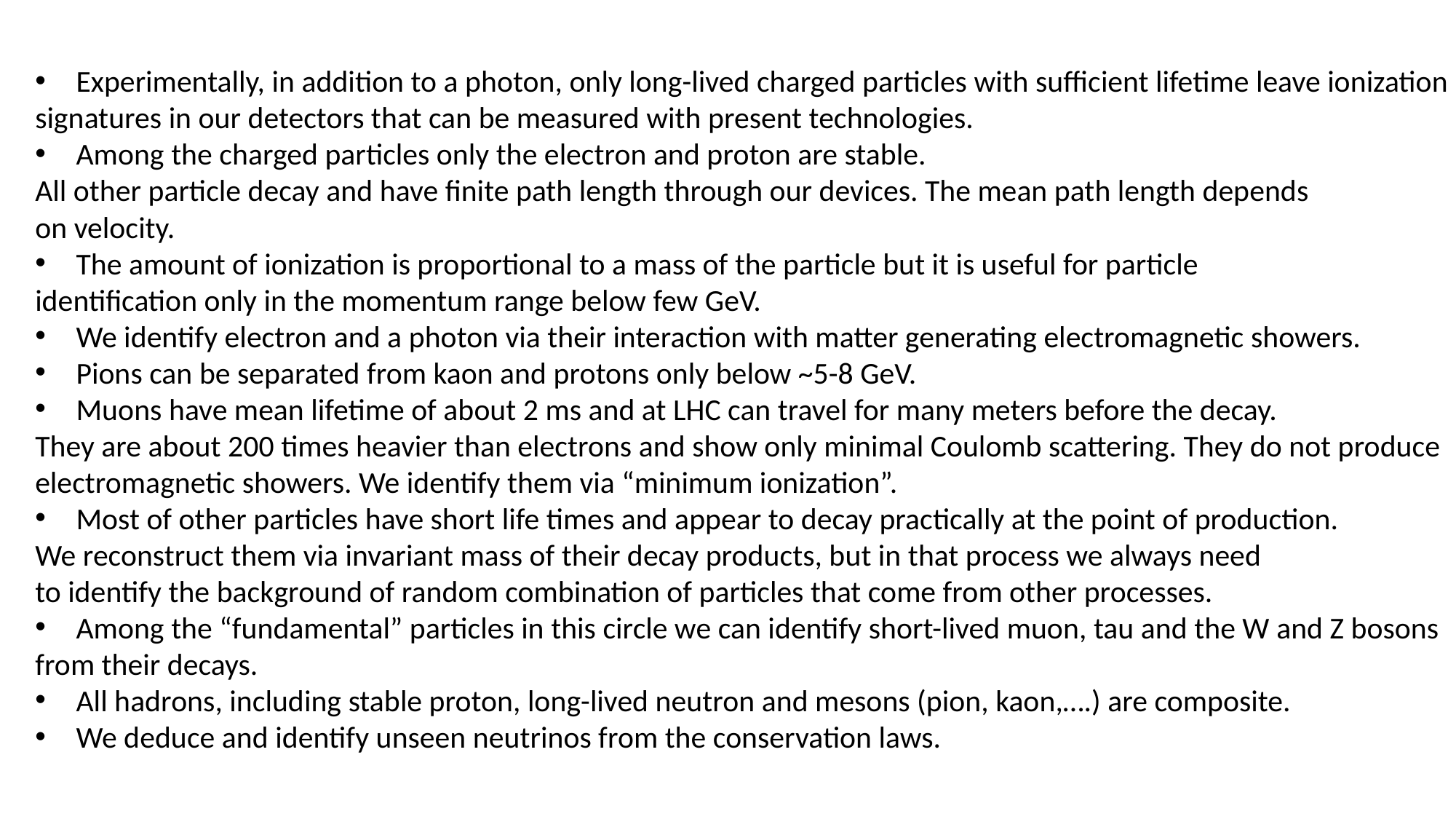

Experimentally, in addition to a photon, only long-lived charged particles with sufficient lifetime leave ionization
signatures in our detectors that can be measured with present technologies.
Among the charged particles only the electron and proton are stable.
All other particle decay and have finite path length through our devices. The mean path length depends
on velocity.
The amount of ionization is proportional to a mass of the particle but it is useful for particle
identification only in the momentum range below few GeV.
We identify electron and a photon via their interaction with matter generating electromagnetic showers.
Pions can be separated from kaon and protons only below ~5-8 GeV.
Muons have mean lifetime of about 2 ms and at LHC can travel for many meters before the decay.
They are about 200 times heavier than electrons and show only minimal Coulomb scattering. They do not produce
electromagnetic showers. We identify them via “minimum ionization”.
Most of other particles have short life times and appear to decay practically at the point of production.
We reconstruct them via invariant mass of their decay products, but in that process we always need
to identify the background of random combination of particles that come from other processes.
Among the “fundamental” particles in this circle we can identify short-lived muon, tau and the W and Z bosons
from their decays.
All hadrons, including stable proton, long-lived neutron and mesons (pion, kaon,….) are composite.
We deduce and identify unseen neutrinos from the conservation laws.